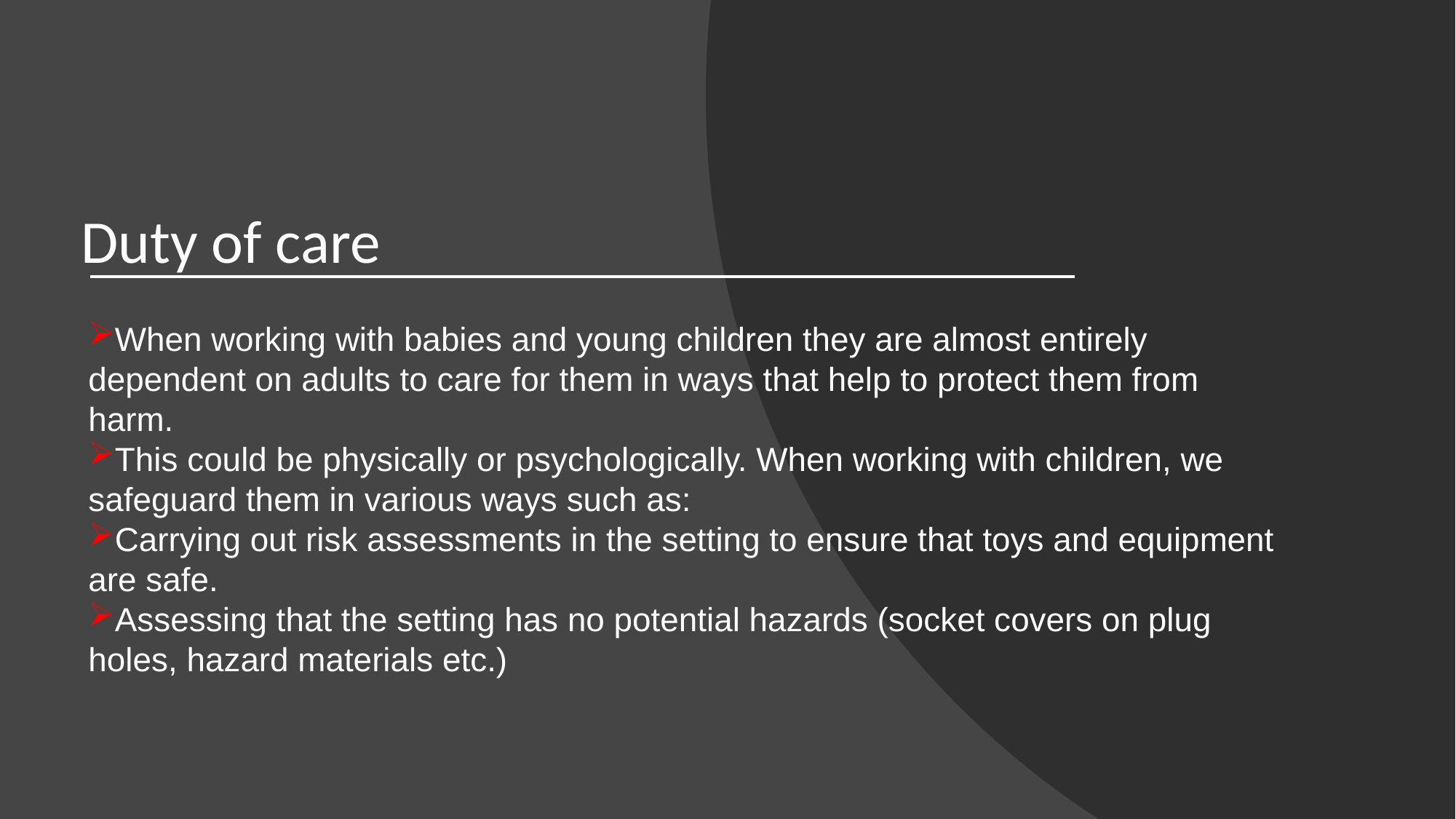

# Duty of care
When working with babies and young children they are almost entirely dependent on adults to care for them in ways that help to protect them from harm.
This could be physically or psychologically. When working with children, we safeguard them in various ways such as:
Carrying out risk assessments in the setting to ensure that toys and equipment are safe.
Assessing that the setting has no potential hazards (socket covers on plug holes, hazard materials etc.)